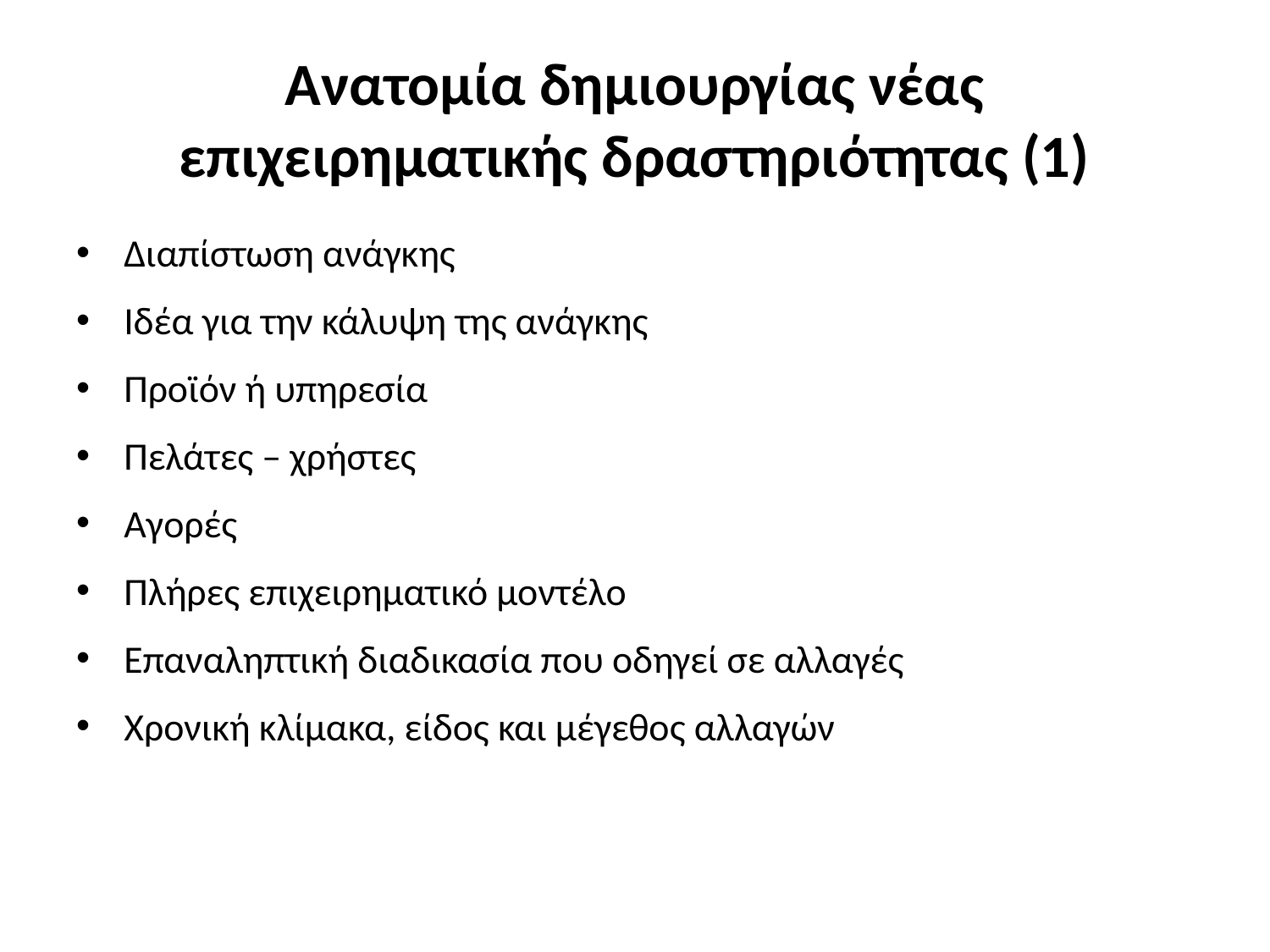

# Ανατομία δημιουργίας νέας επιχειρηματικής δραστηριότητας (1)
Διαπίστωση ανάγκης
Ιδέα για την κάλυψη της ανάγκης
Προϊόν ή υπηρεσία
Πελάτες – χρήστες
Αγορές
Πλήρες επιχειρηματικό μοντέλο
Επαναληπτική διαδικασία που οδηγεί σε αλλαγές
Χρονική κλίμακα, είδος και μέγεθος αλλαγών